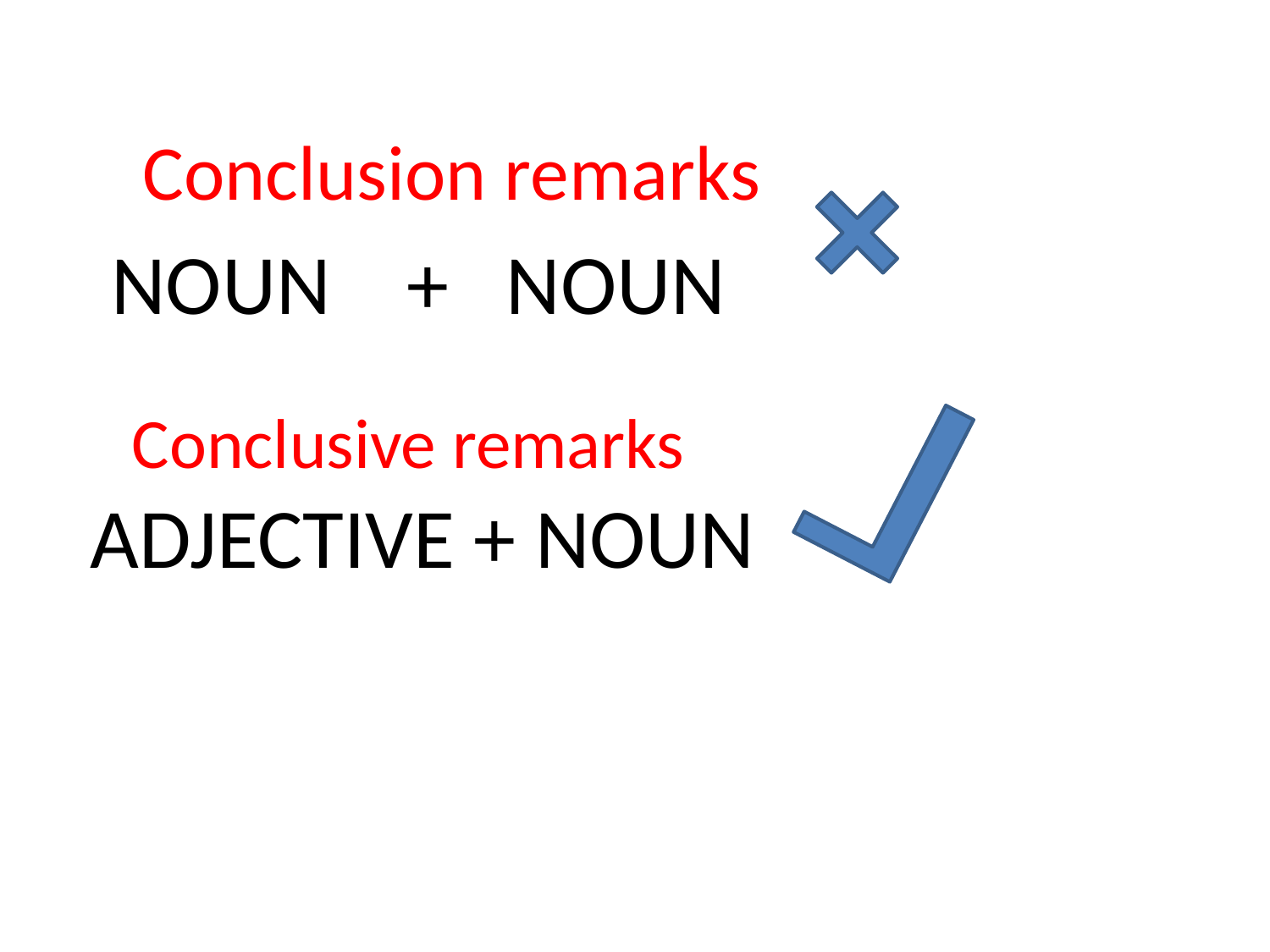

Conclusion remarks

NOUN    +   NOUN
Conclusive remarks

ADJECTIVE + NOUN